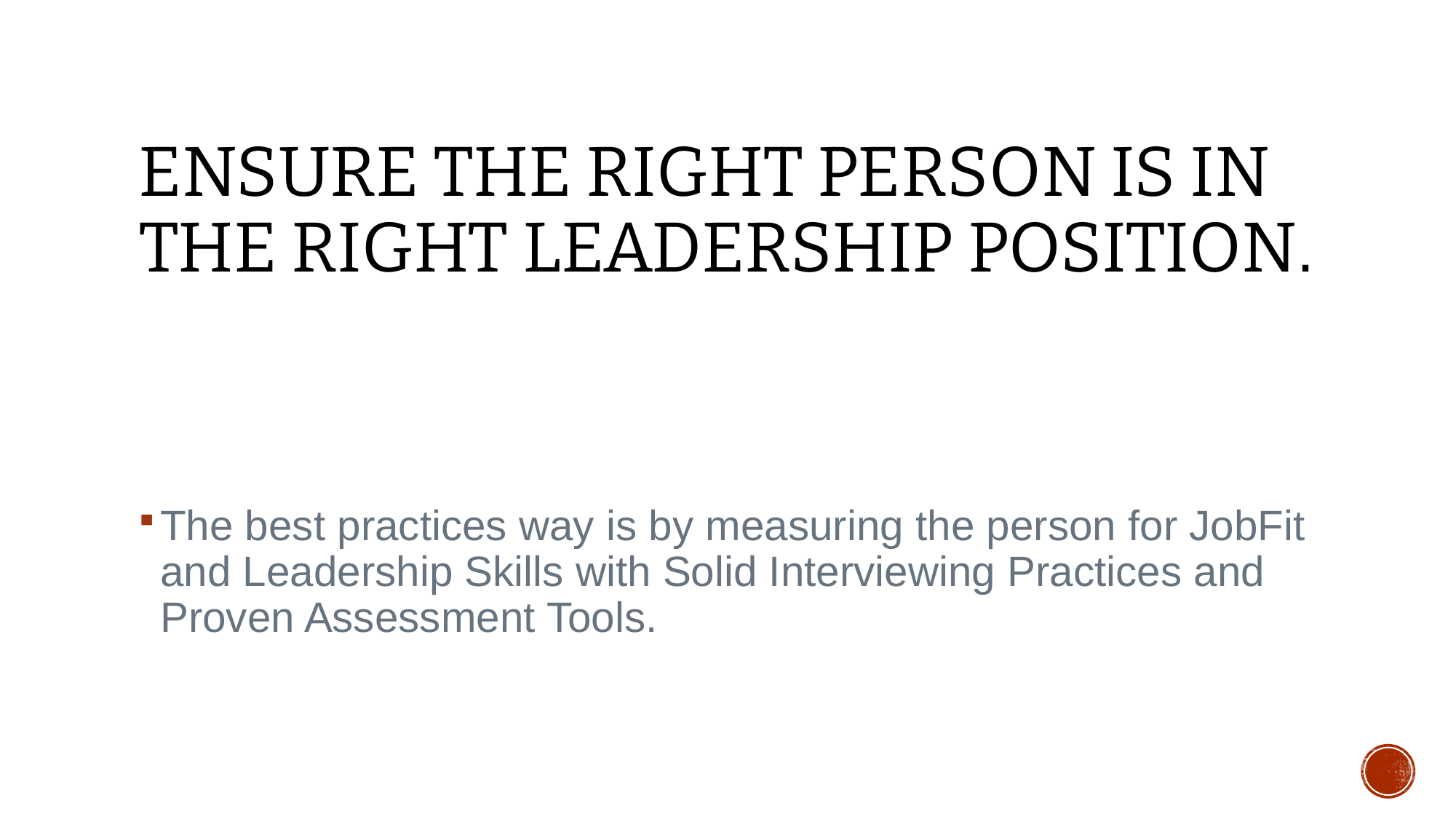

# Ensure the right person is in the right leadership position.
The best practices way is by measuring the person for JobFit and Leadership Skills with Solid Interviewing Practices and Proven Assessment Tools.